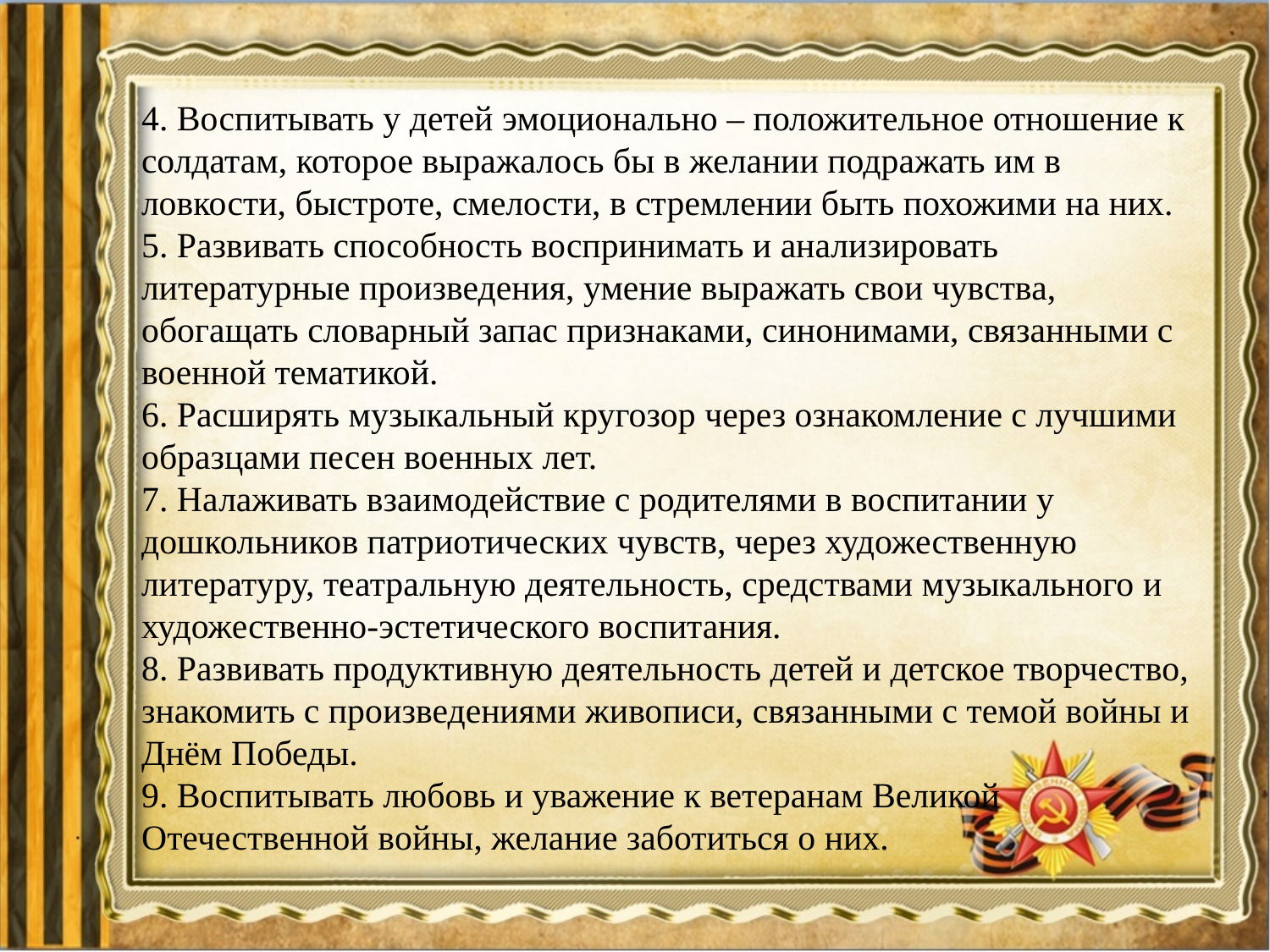

4. Воспитывать у детей эмоционально – положительное отношение к солдатам, которое выражалось бы в желании подражать им в ловкости, быстроте, смелости, в стремлении быть похожими на них.
5. Развивать способность воспринимать и анализировать литературные произведения, умение выражать свои чувства, обогащать словарный запас признаками, синонимами, связанными с военной тематикой.
6. Расширять музыкальный кругозор через ознакомление с лучшими образцами песен военных лет.
7. Налаживать взаимодействие с родителями в воспитании у дошкольников патриотических чувств, через художественную литературу, театральную деятельность, средствами музыкального и художественно-эстетического воспитания.
8. Развивать продуктивную деятельность детей и детское творчество, знакомить с произведениями живописи, связанными с темой войны и Днём Победы.
9. Воспитывать любовь и уважение к ветеранам Великой Отечественной войны, желание заботиться о них.